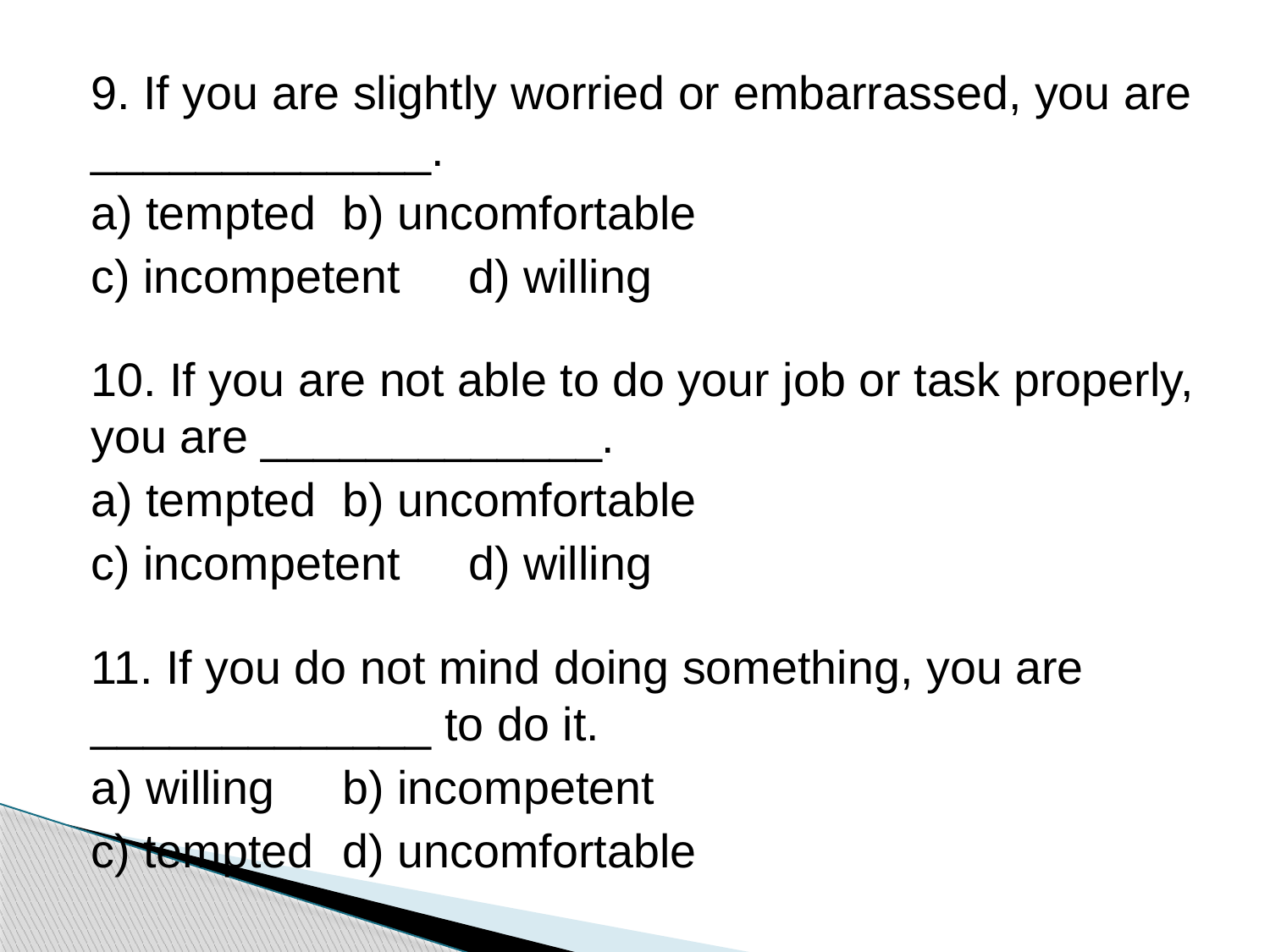

9. If you are slightly worried or embarrassed, you are _____________.
a) tempted		b) uncomfortable
c) incompetent		d) willing

10. If you are not able to do your job or task properly, you are _____________.
a) tempted		b) uncomfortable
c) incompetent		d) willing

11. If you do not mind doing something, you are _____________ to do it.
a) willing			b) incompetent
c) tempted		d) uncomfortable